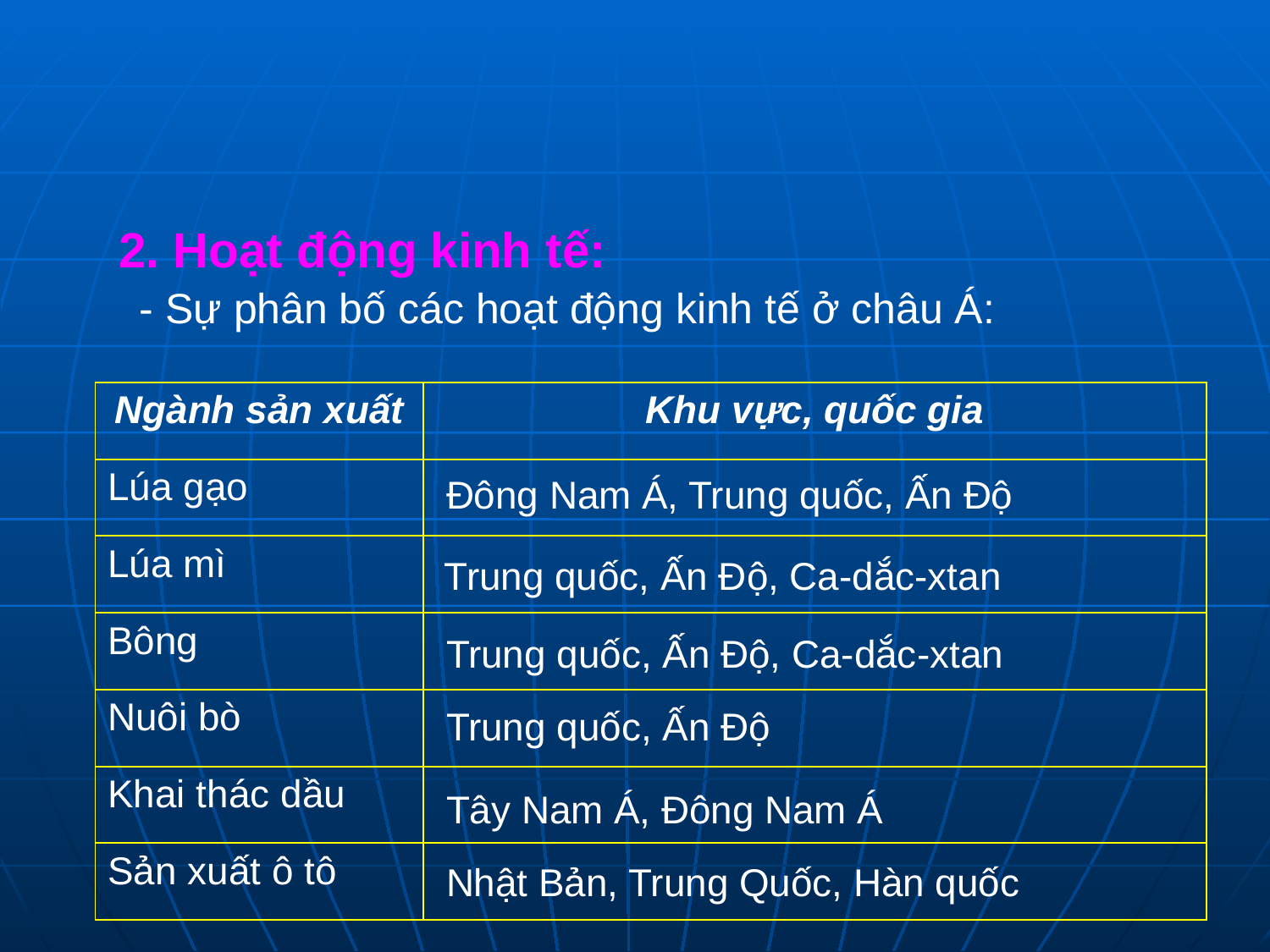

2. Hoạt động kinh tế:
#
- Sự phân bố các hoạt động kinh tế ở châu Á:
| Ngành sản xuất | Khu vực, quốc gia |
| --- | --- |
| Lúa gạo |  |
| Lúa mì |  |
| Bông |  |
| Nuôi bò |  |
| Khai thác dầu |  |
| Sản xuất ô tô |  |
Đông Nam Á, Trung quốc, Ấn Độ
Trung quốc, Ấn Độ, Ca-dắc-xtan
Trung quốc, Ấn Độ, Ca-dắc-xtan
Trung quốc, Ấn Độ
Tây Nam Á, Đông Nam Á
Nhật Bản, Trung Quốc, Hàn quốc